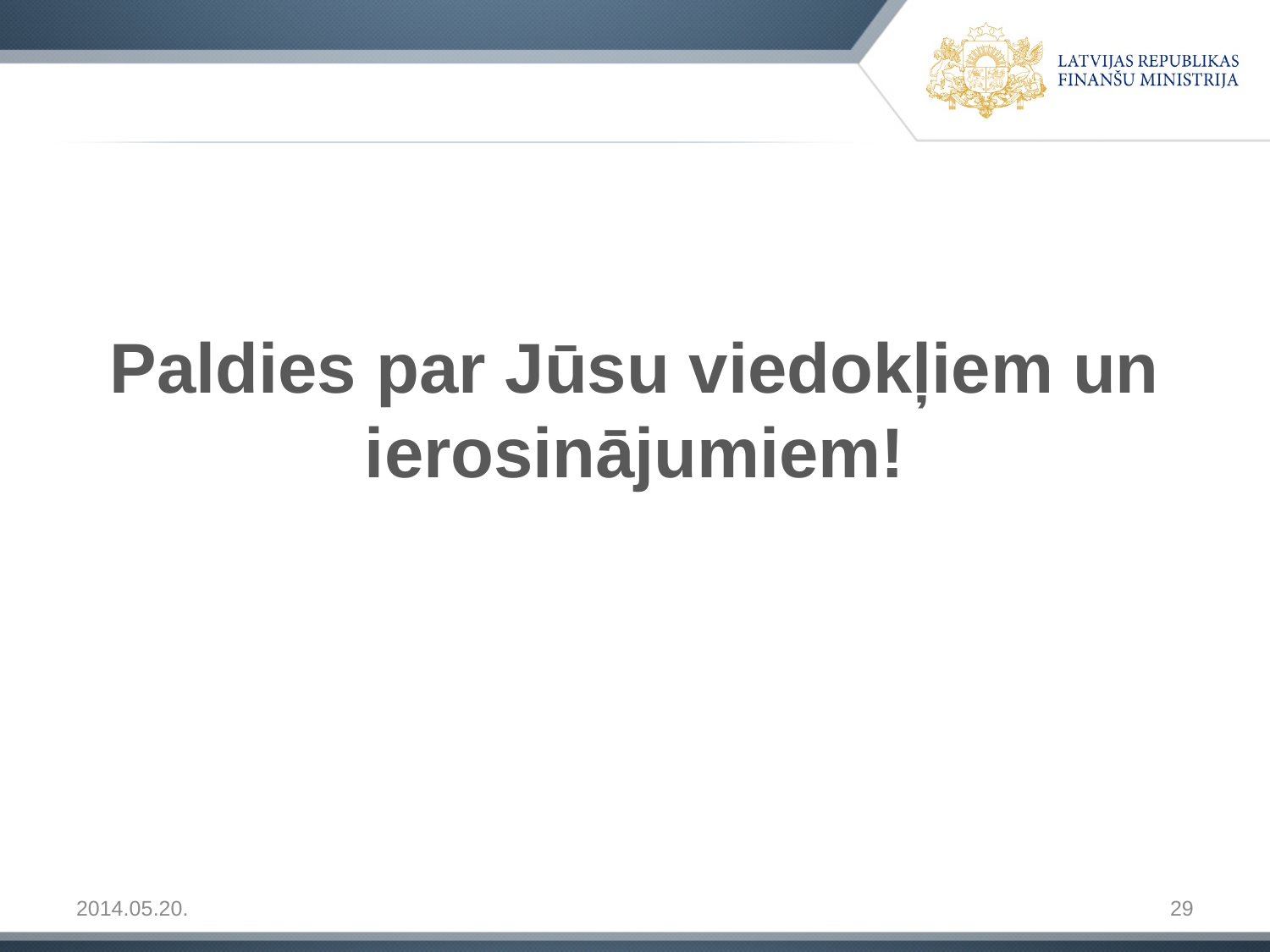

Paldies par Jūsu viedokļiem un ierosinājumiem!
2014.05.20.
29